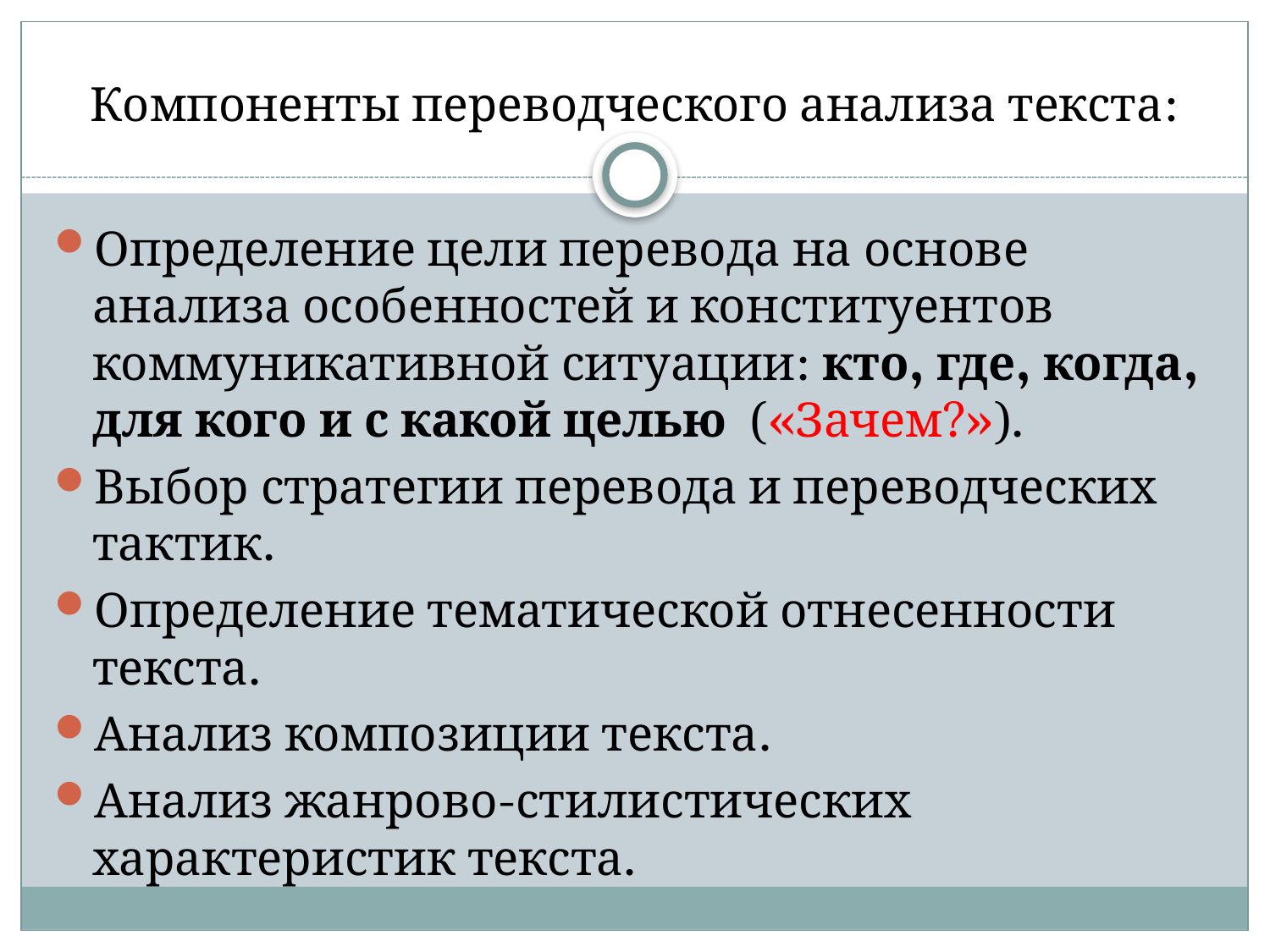

# Компоненты переводческого анализа текста:
Определение цели перевода на основе анализа особенностей и конституентов коммуникативной ситуации: кто, где, когда, для кого и с какой целью  («Зачем?»).
Выбор стратегии перевода и переводческих тактик.
Определение тематической отнесенности текста.
Анализ композиции текста.
Анализ жанрово-стилистических характеристик текста.